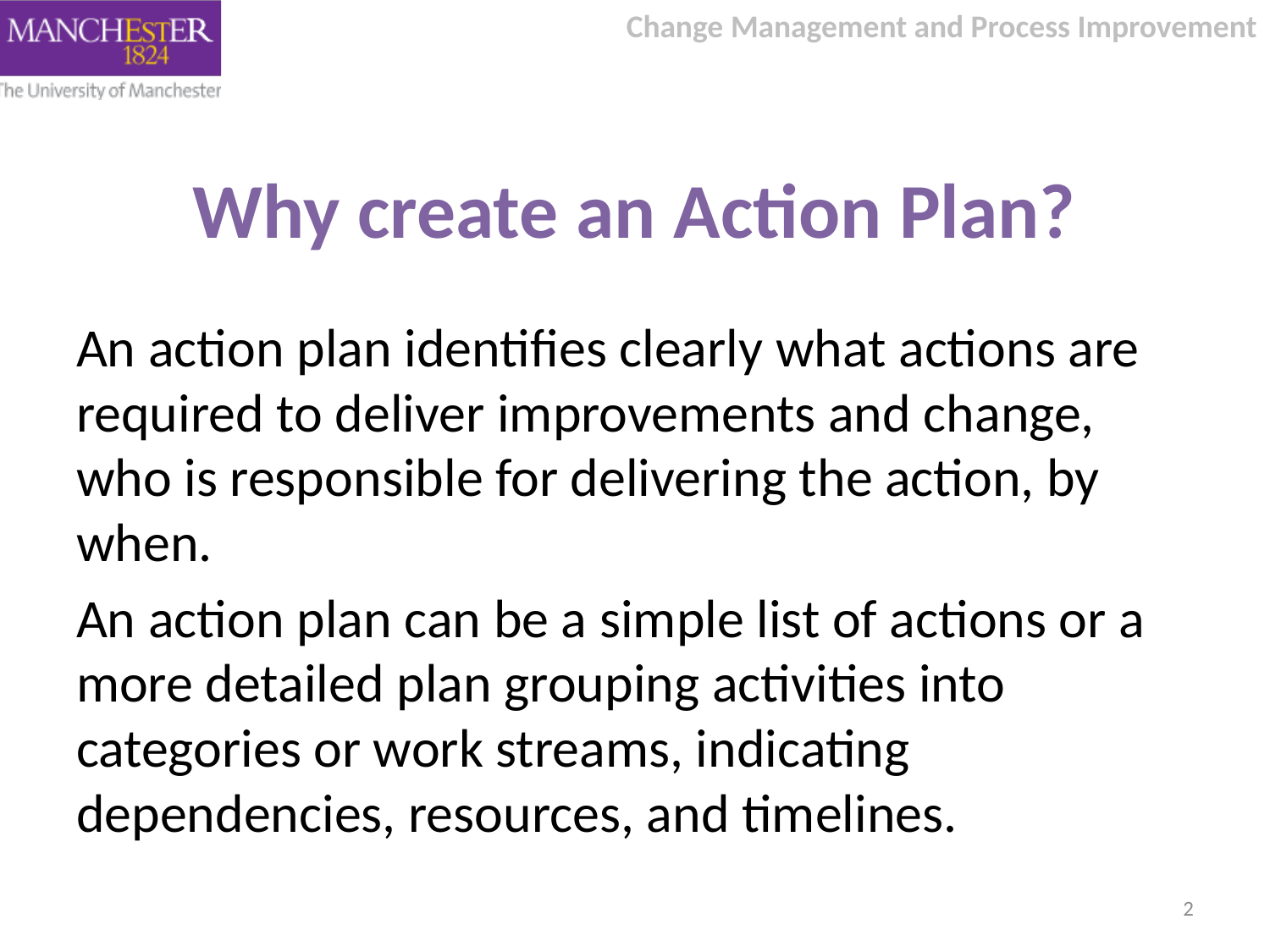

# Why create an Action Plan?
An action plan identifies clearly what actions are required to deliver improvements and change, who is responsible for delivering the action, by when.
An action plan can be a simple list of actions or a more detailed plan grouping activities into categories or work streams, indicating dependencies, resources, and timelines.
2